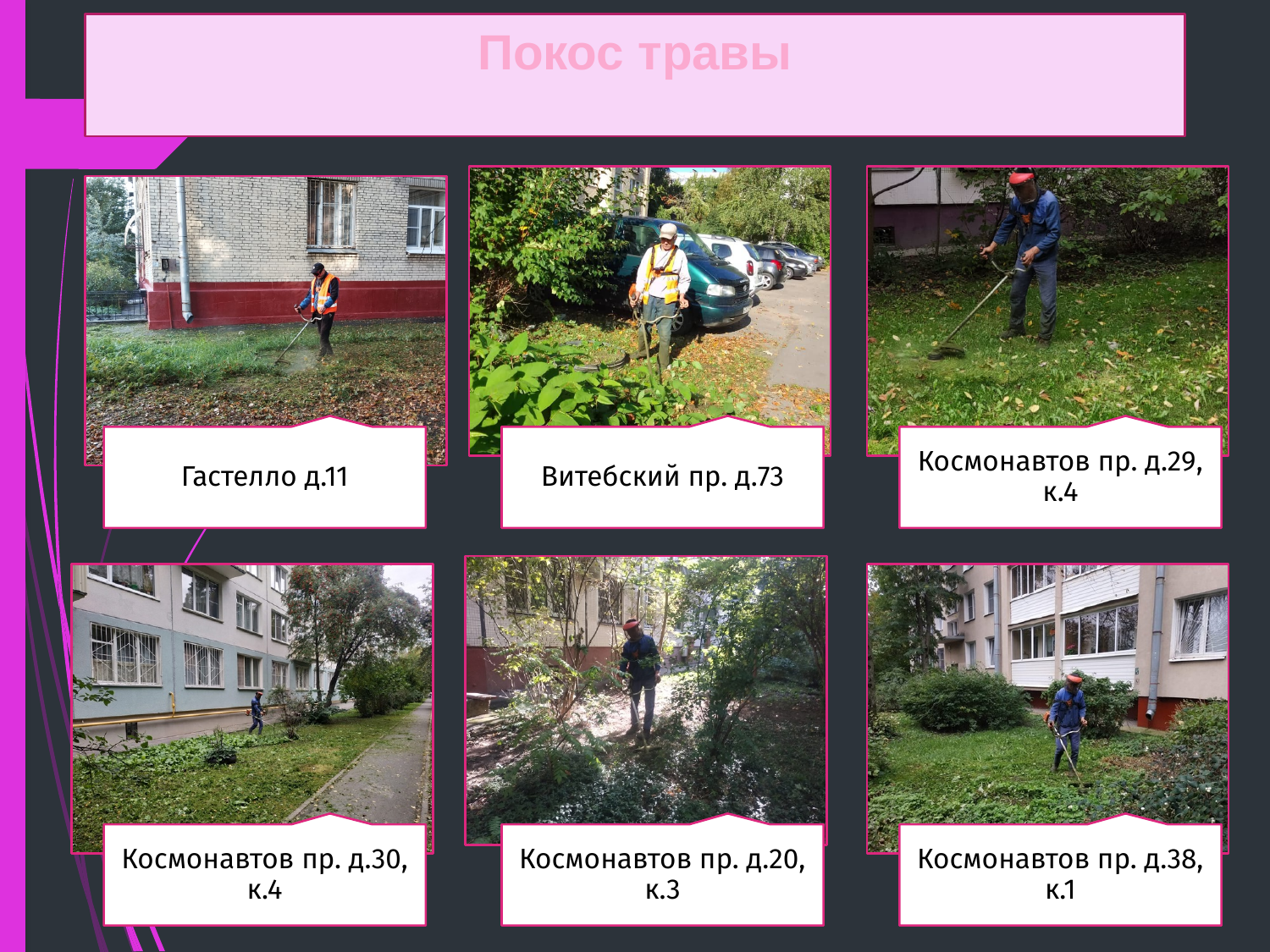

# Покос травы
Гастелло д.11
Витебский пр. д.73
Космонавтов пр. д.29, к.4
Космонавтов пр. д.30, к.4
Космонавтов пр. д.20, к.3
Космонавтов пр. д.38, к.1